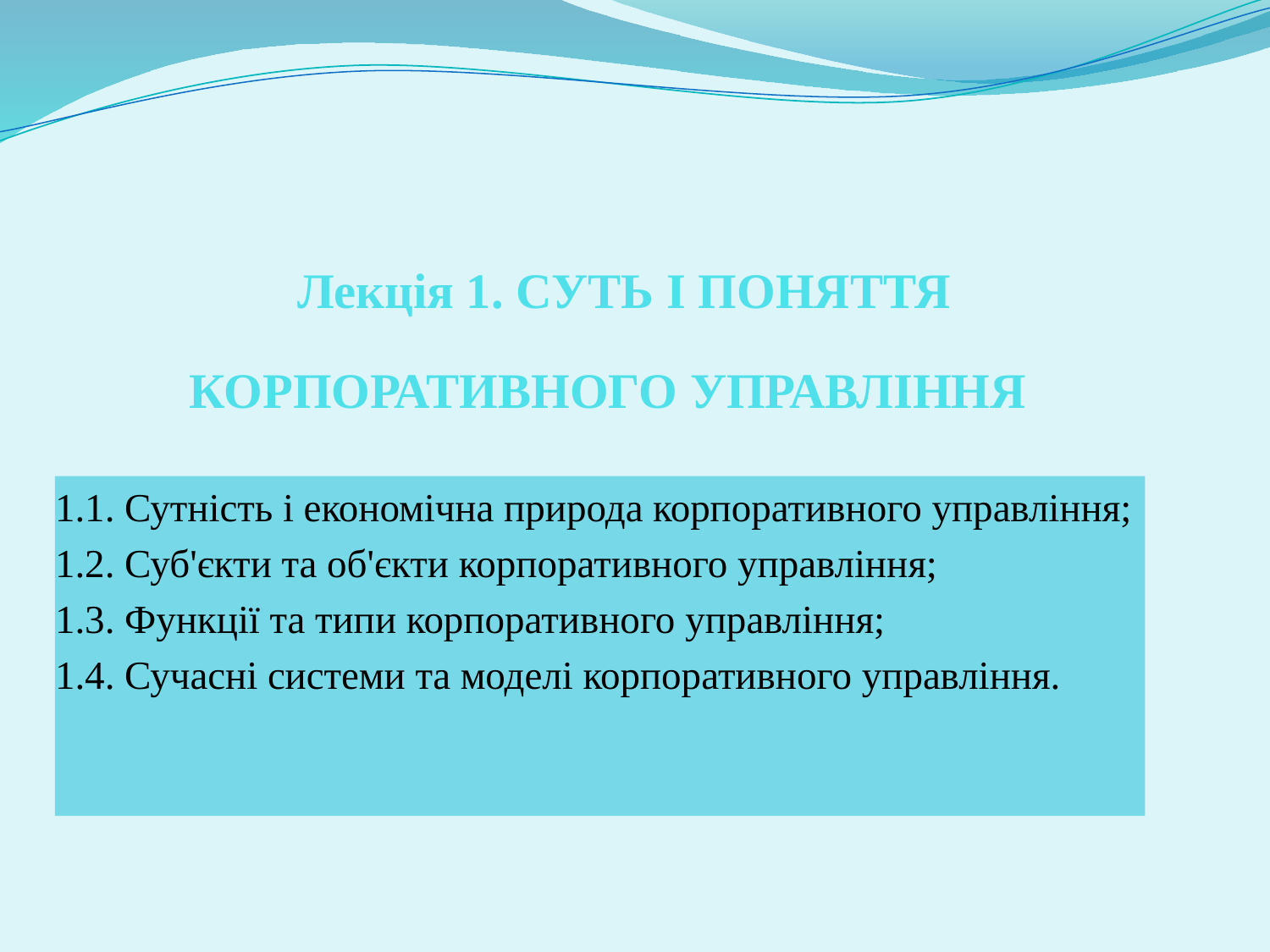

# Лекція 1. СУТЬ I ПОНЯТТЯ КОРПОРАТИВНОГО УПРАВЛІННЯ
1.1. Сутність i економічна природа корпоративного управління;
1.2. Суб'єкти та об'єкти корпоративного управління;
1.3. Функції та типи корпоративного управління;
1.4. Сучасні системи та моделі корпоративного управління.